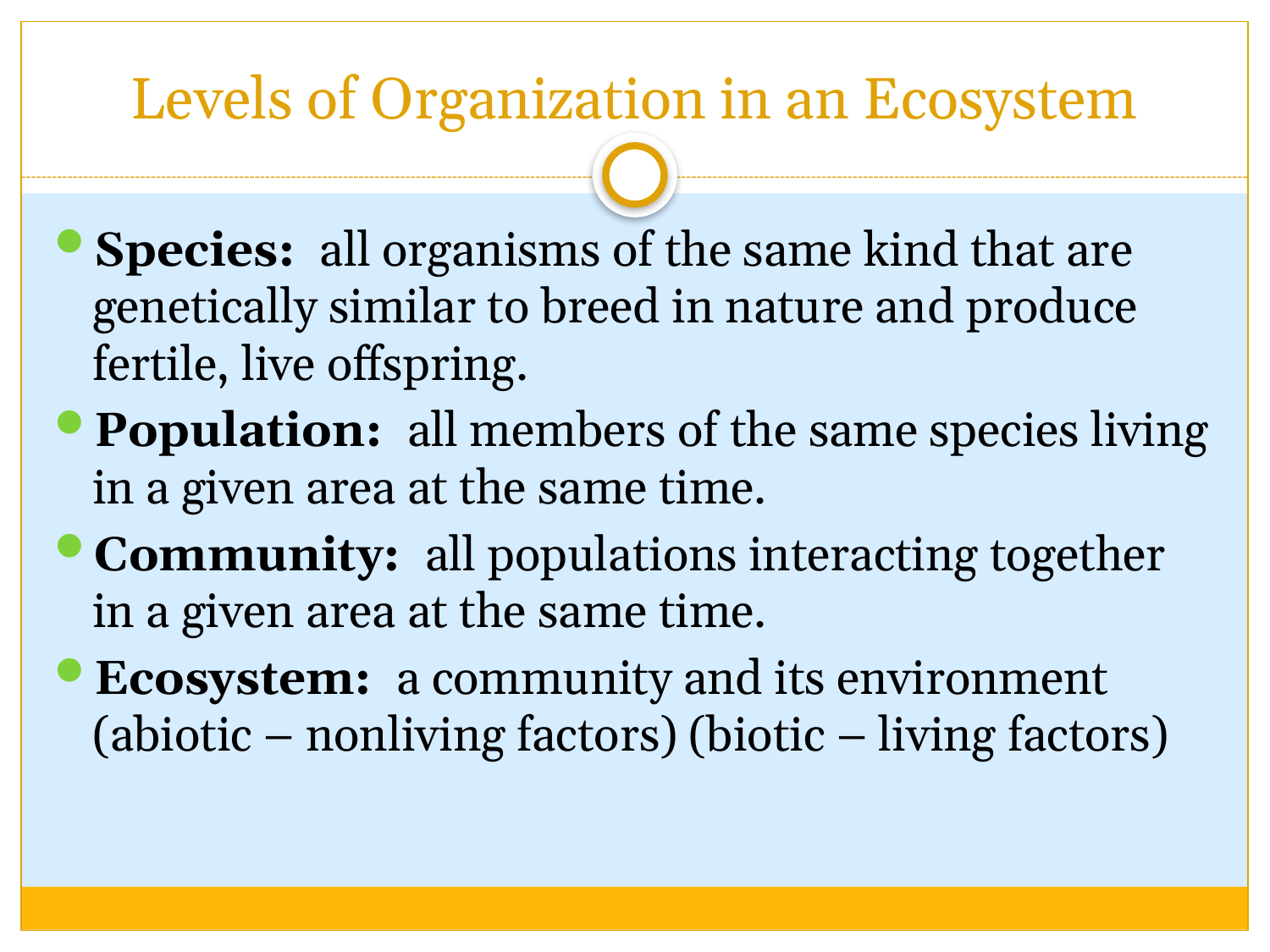

# Levels of Organization in an Ecosystem
Species:  all organisms of the same kind that are genetically similar to breed in nature and produce fertile, live offspring.
Population:  all members of the same species living in a given area at the same time.
Community:  all populations interacting together in a given area at the same time.
Ecosystem:  a community and its environment (abiotic – nonliving factors) (biotic – living factors)